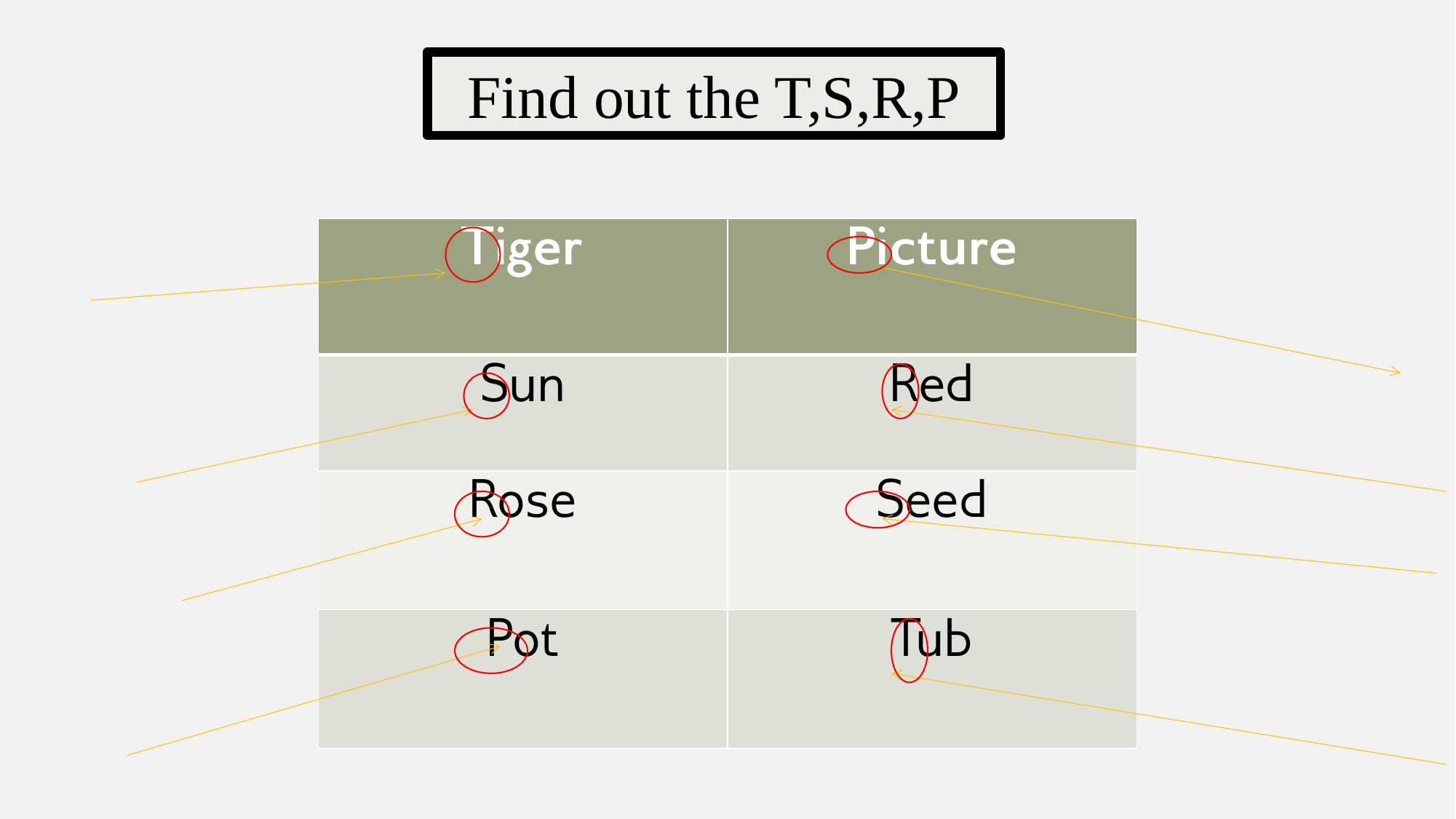

Find out the T,S,R,P
| Tiger | Picture |
| --- | --- |
| Sun | Red |
| Rose | Seed |
| Pot | Tub |